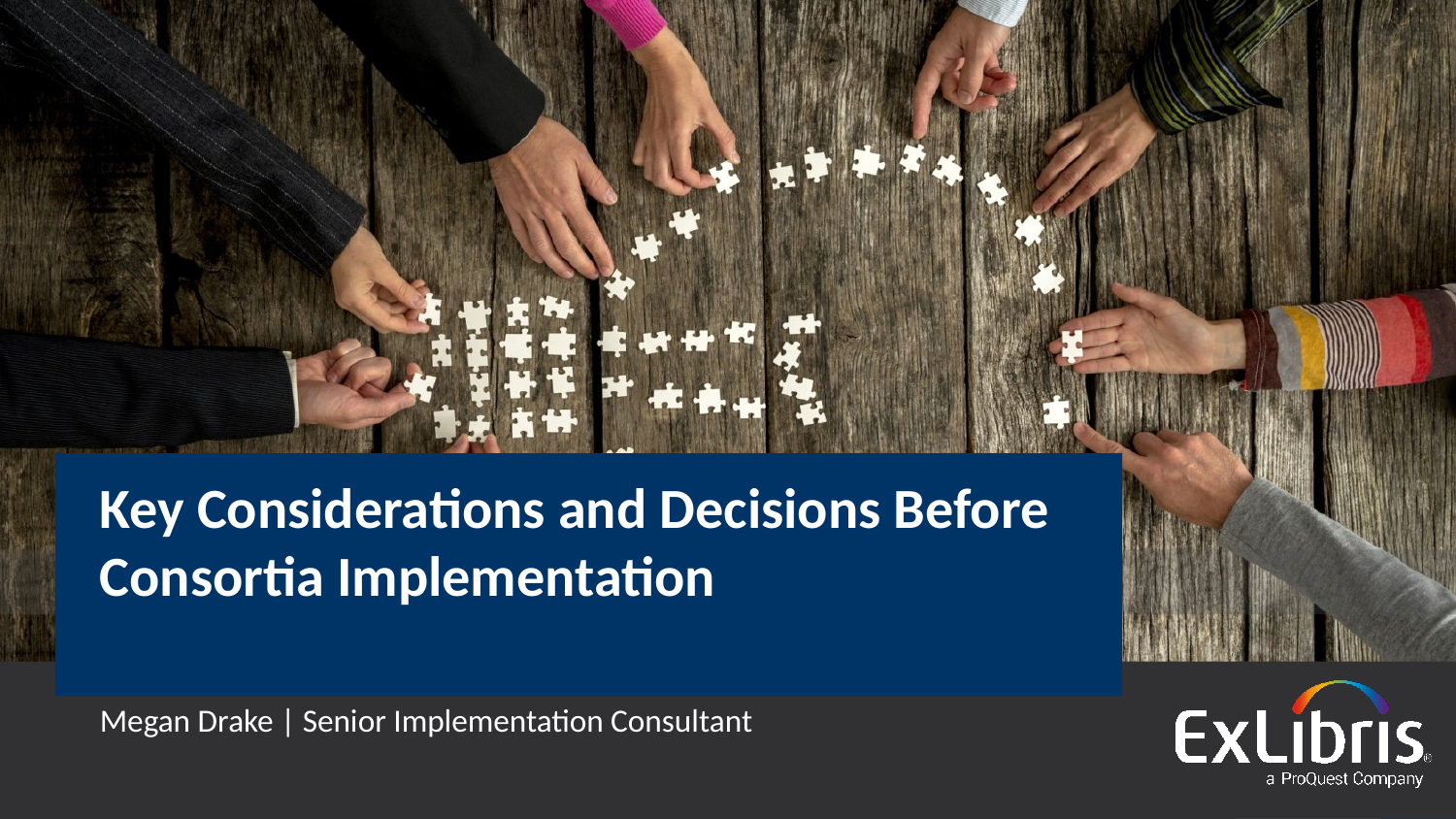

# Key Considerations and Decisions Before Consortia Implementation
Megan Drake | Senior Implementation Consultant